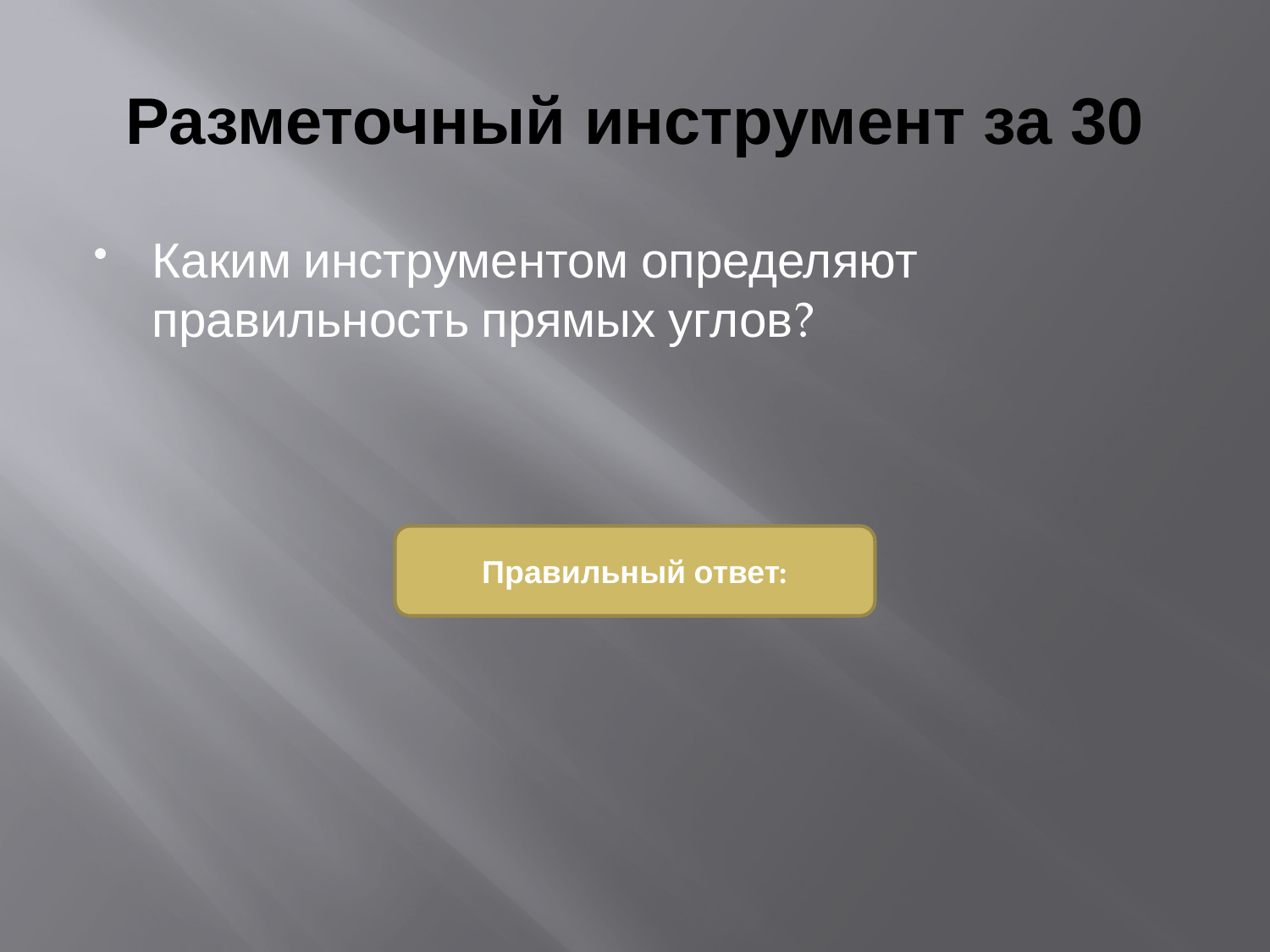

# Разметочный инструмент за 30
Каким инструментом определяют правильность прямых углов?
Правильный ответ: